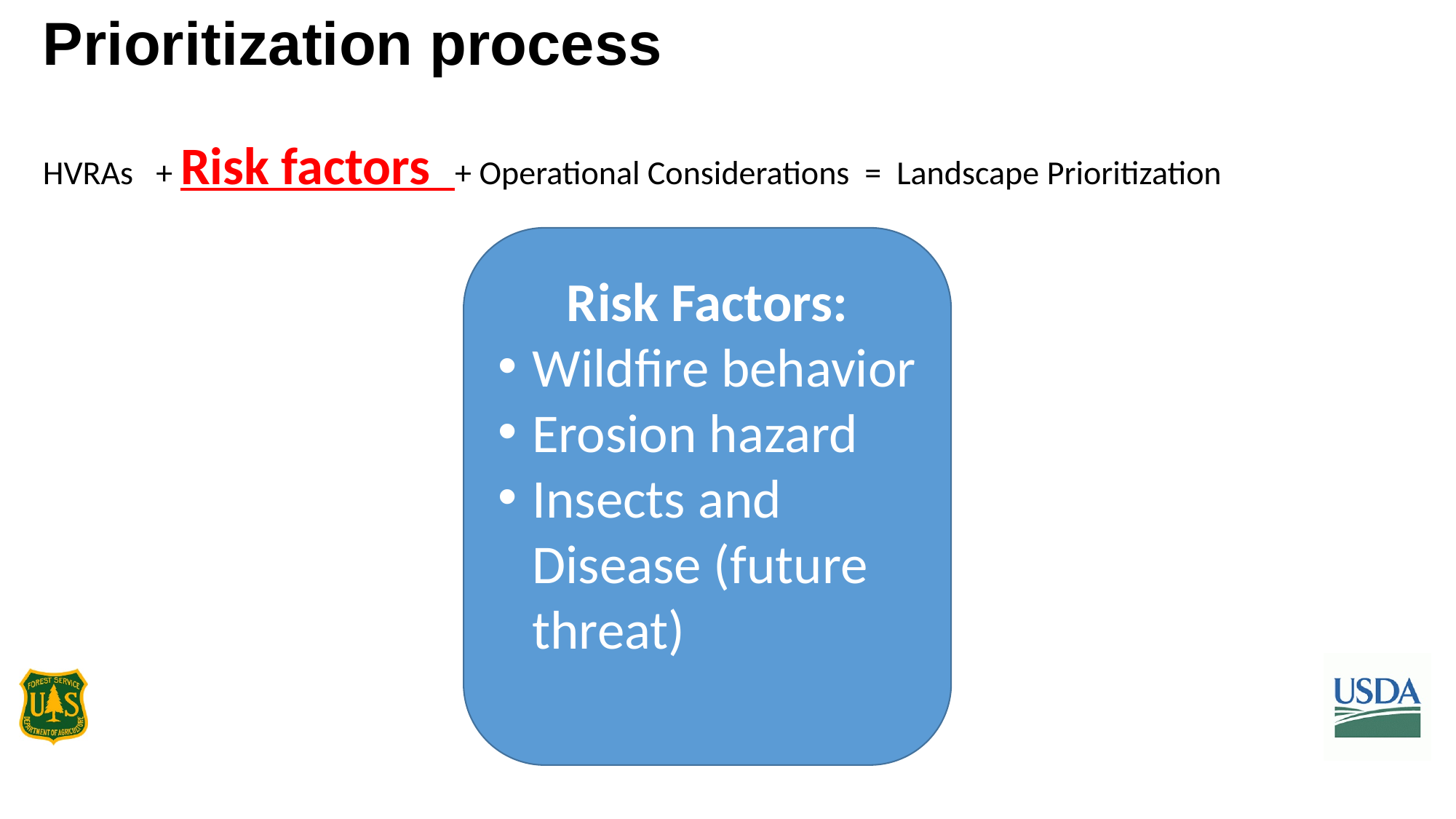

# Prioritization process

HVRAs   + Risk factors  + Operational Considerations  =  Landscape Prioritization
Risk Factors:
Wildfire behavior
Erosion hazard
Insects and Disease (future threat)